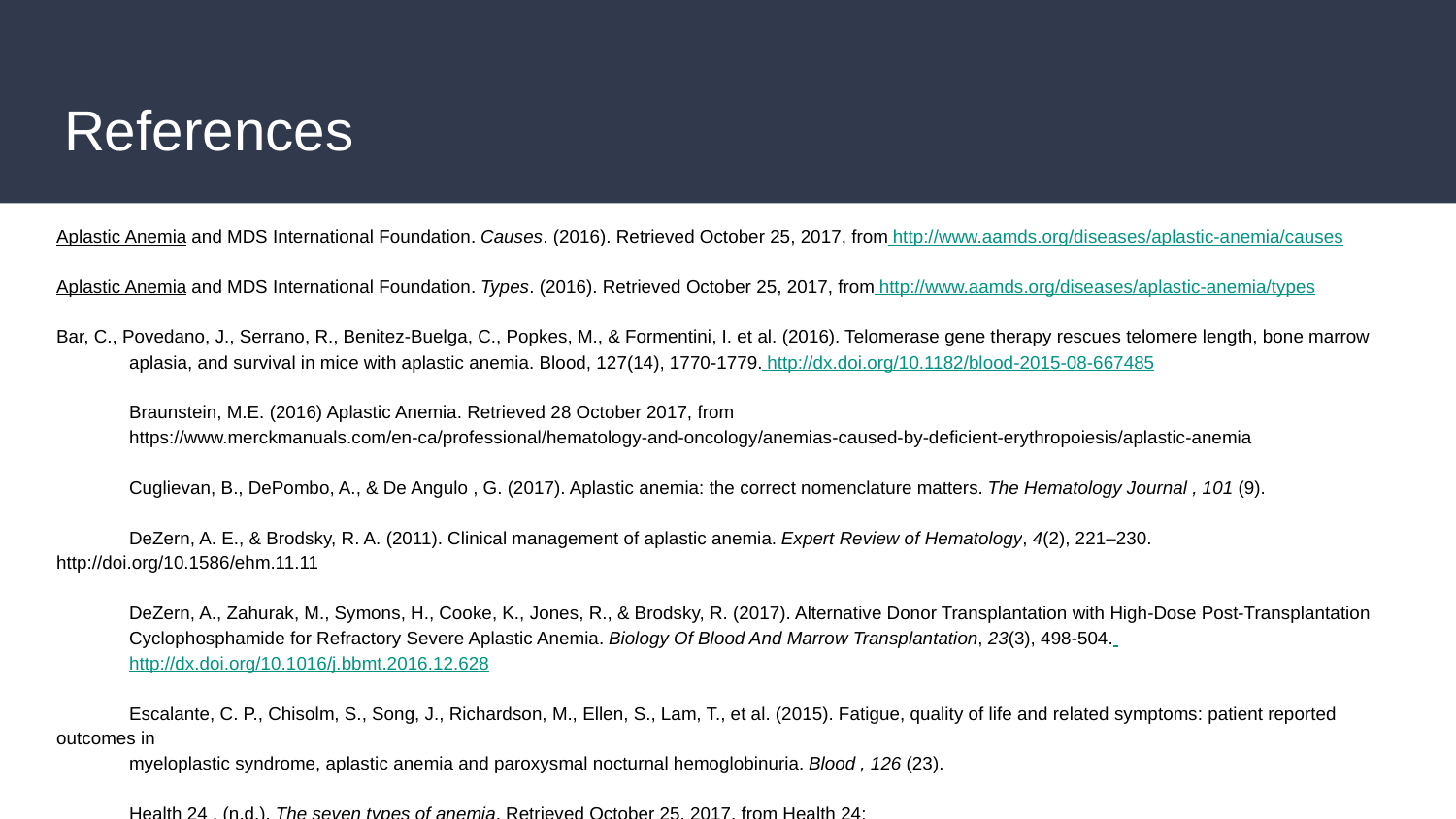

# References
Aplastic Anemia and MDS International Foundation. Causes. (2016). Retrieved October 25, 2017, from http://www.aamds.org/diseases/aplastic-anemia/causes

Aplastic Anemia and MDS International Foundation. Types. (2016). Retrieved October 25, 2017, from http://www.aamds.org/diseases/aplastic-anemia/types

Bar, C., Povedano, J., Serrano, R., Benitez-Buelga, C., Popkes, M., & Formentini, I. et al. (2016). Telomerase gene therapy rescues telomere length, bone marrow
aplasia, and survival in mice with aplastic anemia. Blood, 127(14), 1770-1779. http://dx.doi.org/10.1182/blood-2015-08-667485

Braunstein, M.E. (2016) Aplastic Anemia. Retrieved 28 October 2017, from
https://www.merckmanuals.com/en-ca/professional/hematology-and-oncology/anemias-caused-by-deficient-erythropoiesis/aplastic-anemia

Cuglievan, B., DePombo, A., & De Angulo , G. (2017). Aplastic anemia: the correct nomenclature matters. The Hematology Journal , 101 (9).

DeZern, A. E., & Brodsky, R. A. (2011). Clinical management of aplastic anemia. Expert Review of Hematology, 4(2), 221–230. http://doi.org/10.1586/ehm.11.11

DeZern, A., Zahurak, M., Symons, H., Cooke, K., Jones, R., & Brodsky, R. (2017). Alternative Donor Transplantation with High-Dose Post-Transplantation
Cyclophosphamide for Refractory Severe Aplastic Anemia. Biology Of Blood And Marrow Transplantation, 23(3), 498-504.
http://dx.doi.org/10.1016/j.bbmt.2016.12.628

Escalante, C. P., Chisolm, S., Song, J., Richardson, M., Ellen, S., Lam, T., et al. (2015). Fatigue, quality of life and related symptoms: patient reported outcomes in
myeloplastic syndrome, aplastic anemia and paroxysmal nocturnal hemoglobinuria. Blood , 126 (23).

Health 24 . (n.d.). The seven types of anemia. Retrieved October 25, 2017, from Health 24: http://www.health24.com/Lifestyle/Your-Blood/Anaemia-20130216-2